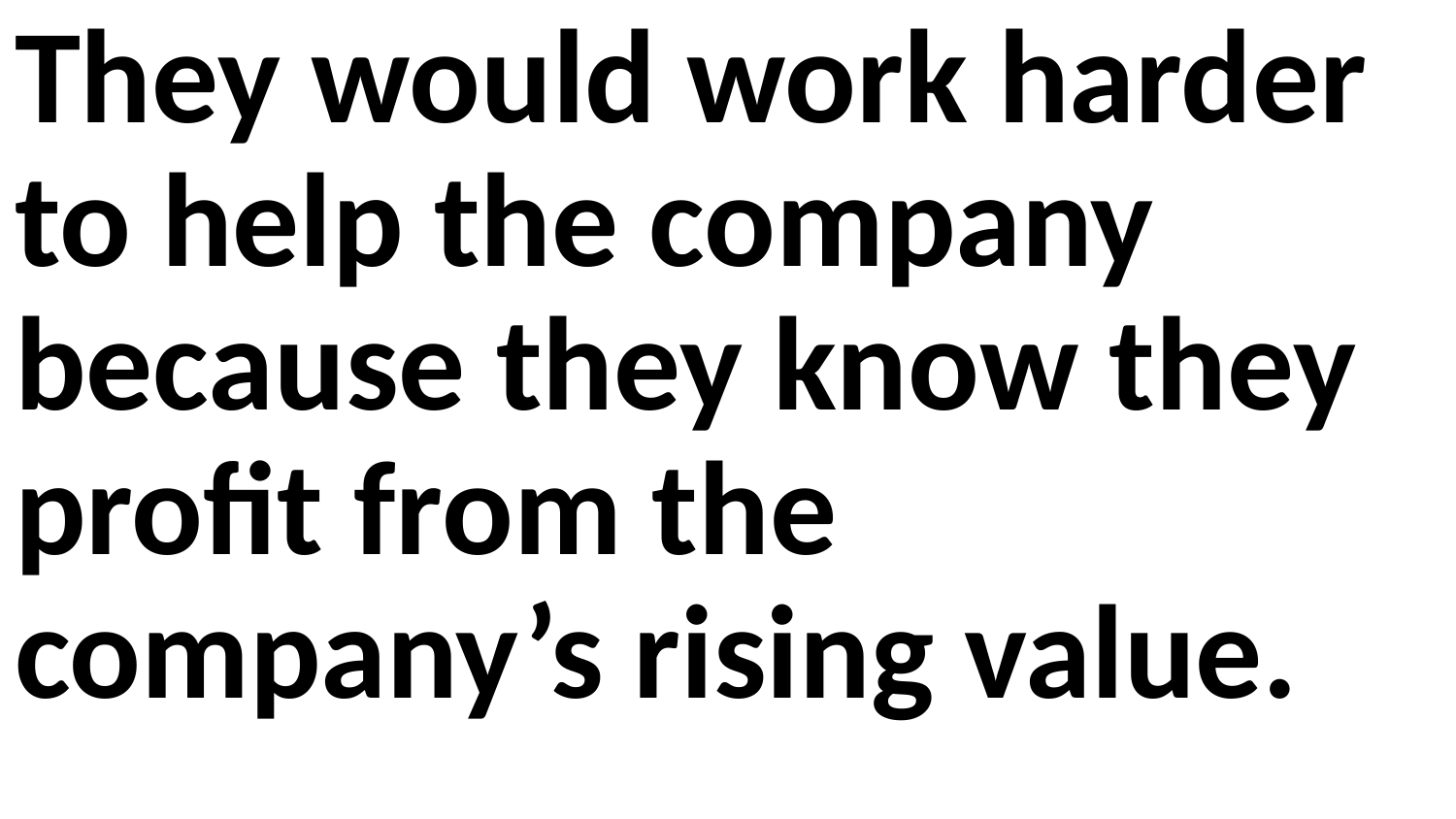

They would work harder to help the company because they know they profit from the company’s rising value.